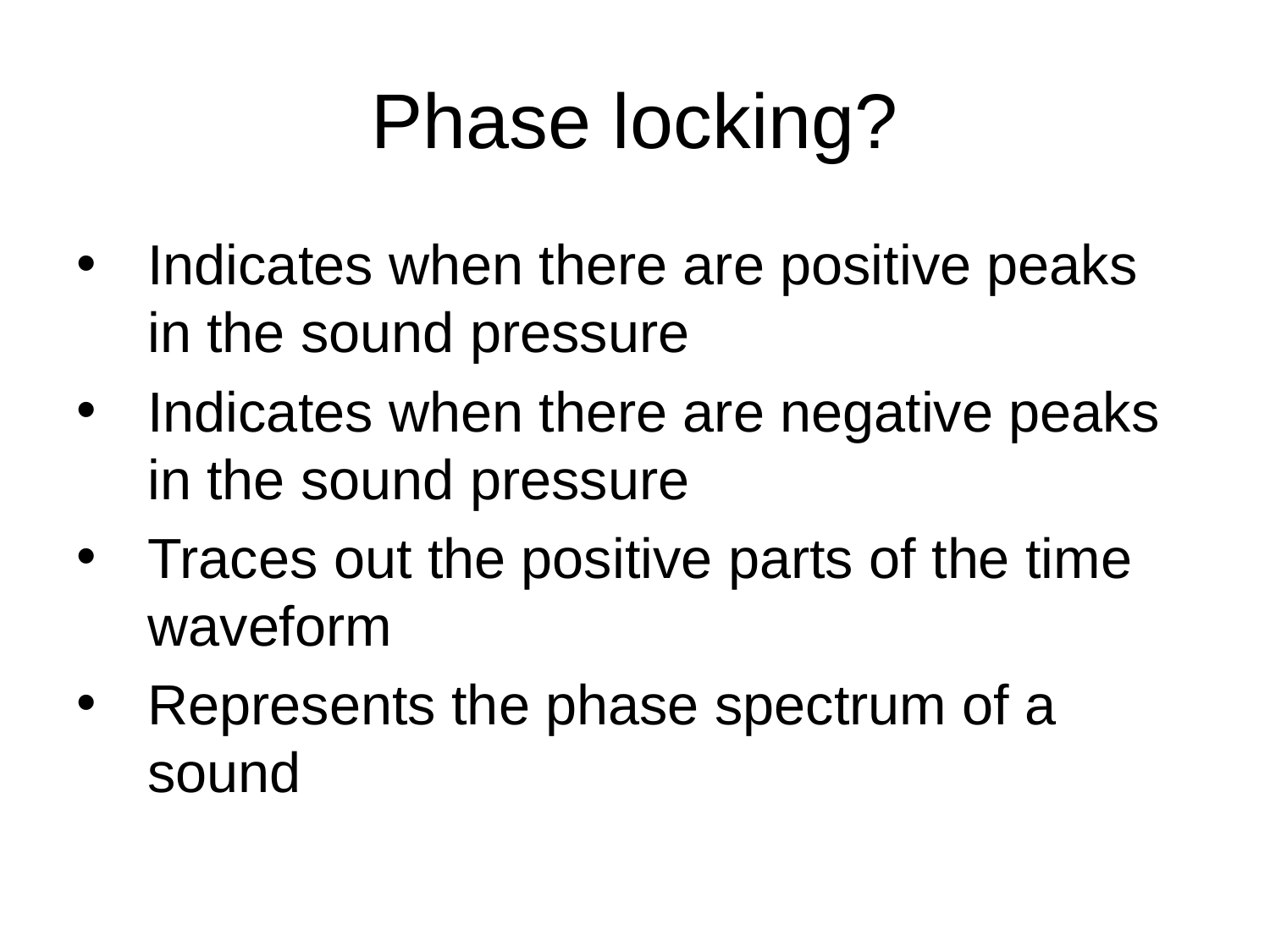

# Phase locking?
Indicates when there are positive peaks in the sound pressure
Indicates when there are negative peaks in the sound pressure
Traces out the positive parts of the time waveform
Represents the phase spectrum of a sound